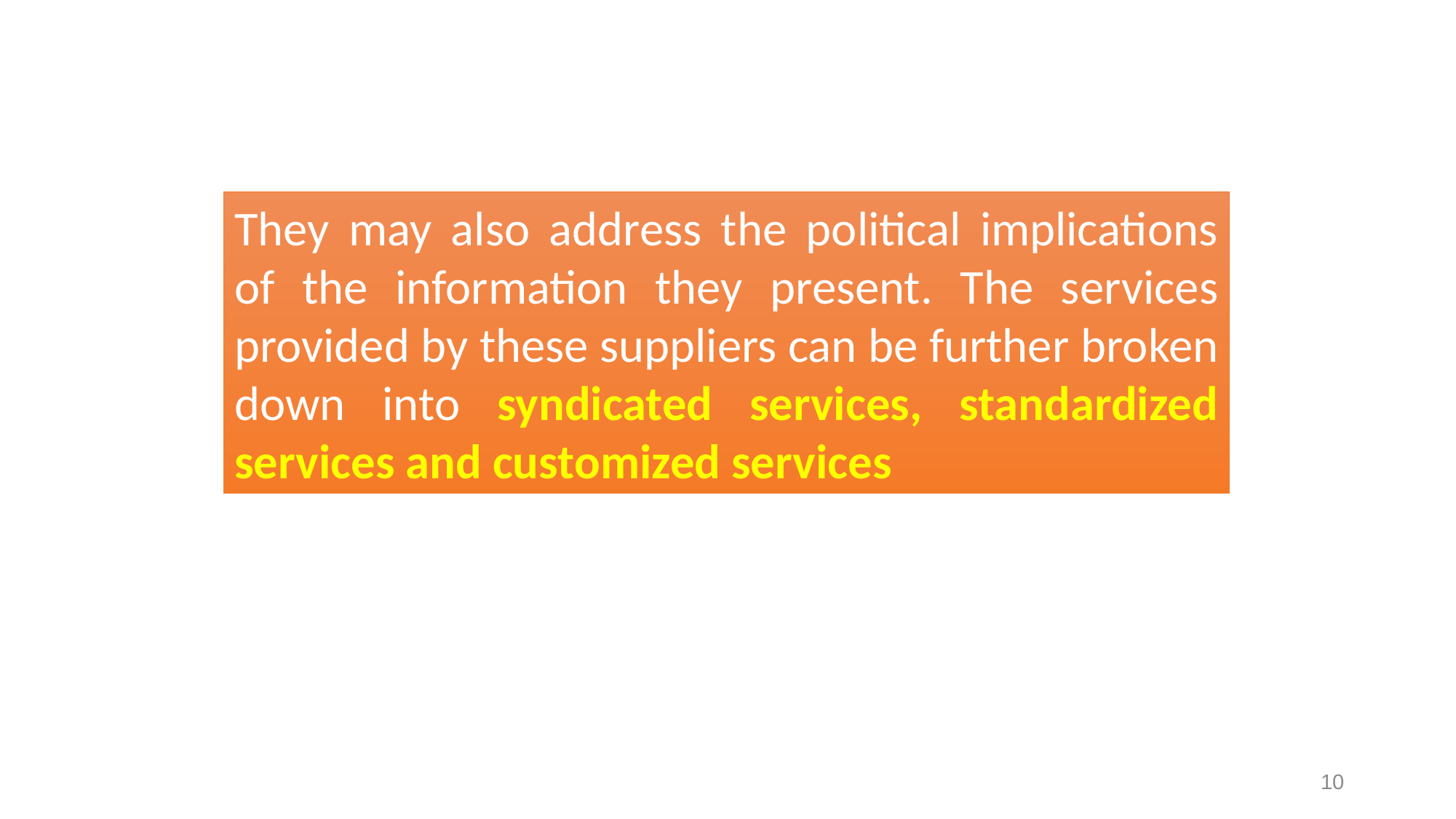

They may also address the political implications of the information they present. The services provided by these suppliers can be further broken down into syndicated services, standardized services and customized services
10